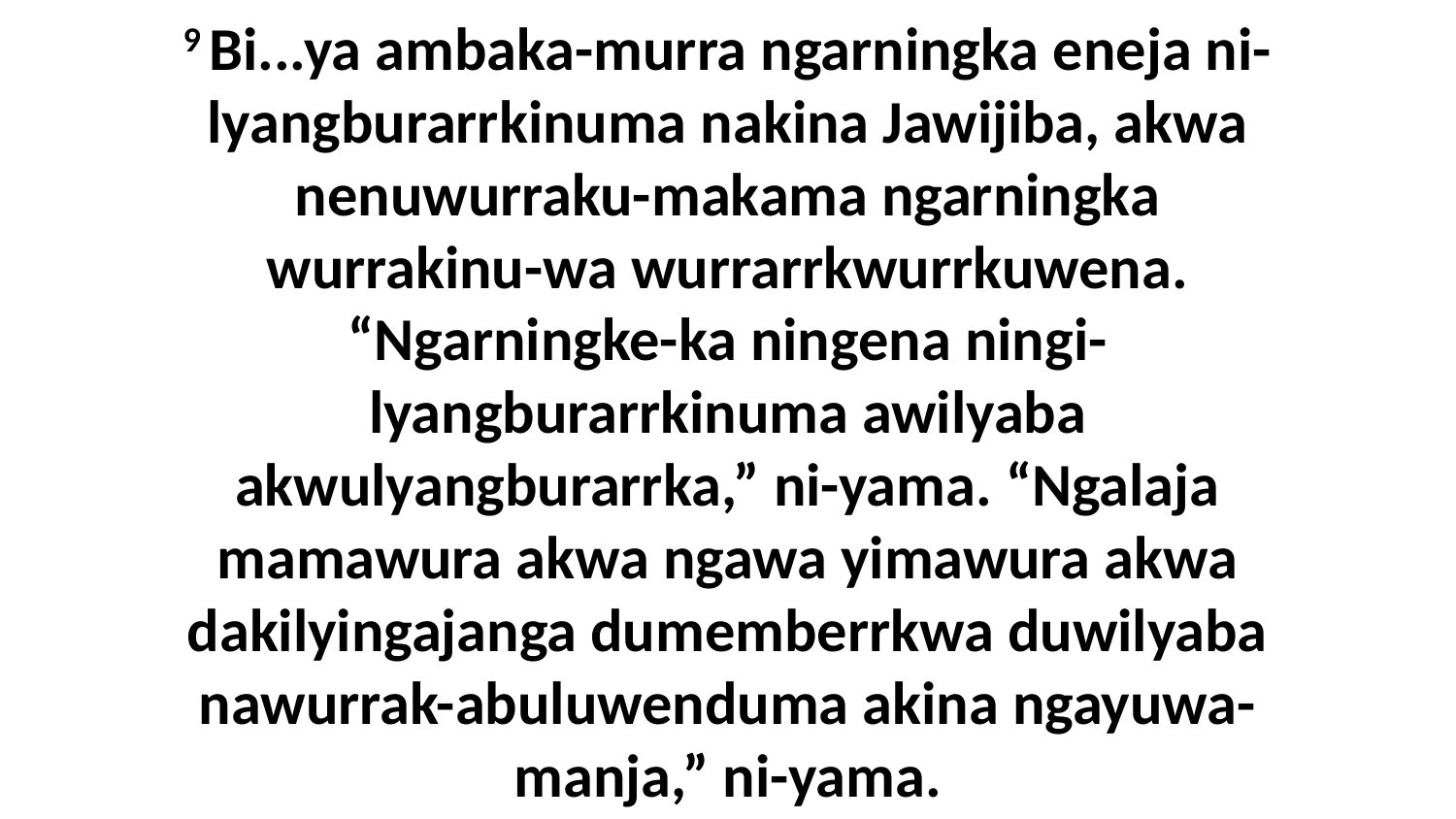

9 Bi...ya ambaka-murra ngarningka eneja ni-lyangburarrkinuma nakina Jawijiba, akwa nenuwurraku-makama ngarningka wurrakinu-wa wurrarrkwurrkuwena. “Ngarningke-ka ningena ningi-lyangburarrkinuma awilyaba akwulyangburarrka,” ni-yama. “Ngalaja mamawura akwa ngawa yimawura akwa dakilyingajanga dumemberrkwa duwilyaba nawurrak-abuluwenduma akina ngayuwa-manja,” ni-yama.